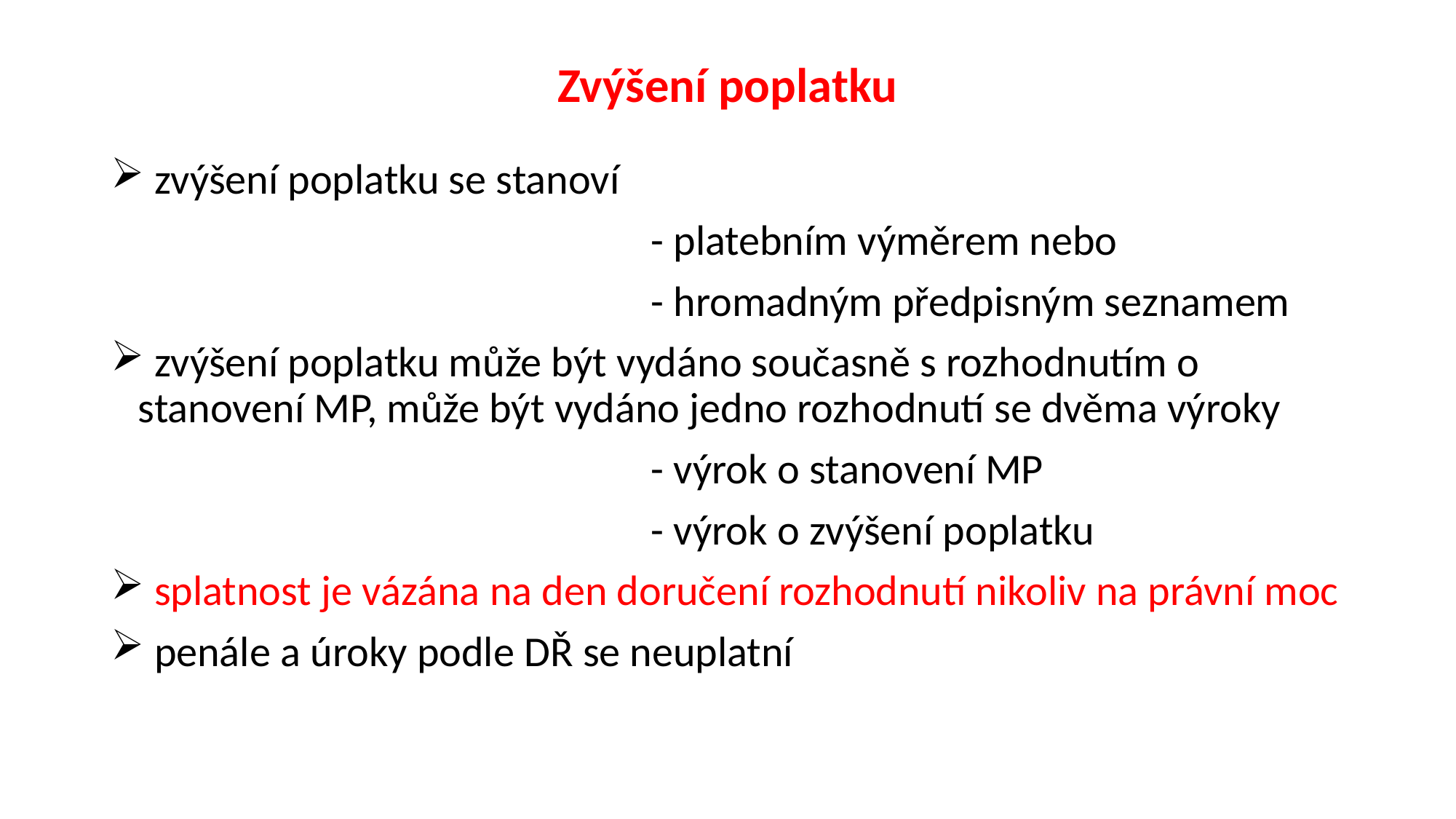

# Zvýšení poplatku
 zvýšení poplatku se stanoví
                                                        - platebním výměrem nebo
                                                        - hromadným předpisným seznamem
 zvýšení poplatku může být vydáno současně s rozhodnutím o stanovení MP, může být vydáno jedno rozhodnutí se dvěma výroky
                                                        - výrok o stanovení MP
                                                        - výrok o zvýšení poplatku
 splatnost je vázána na den doručení rozhodnutí nikoliv na právní moc
 penále a úroky podle DŘ se neuplatní